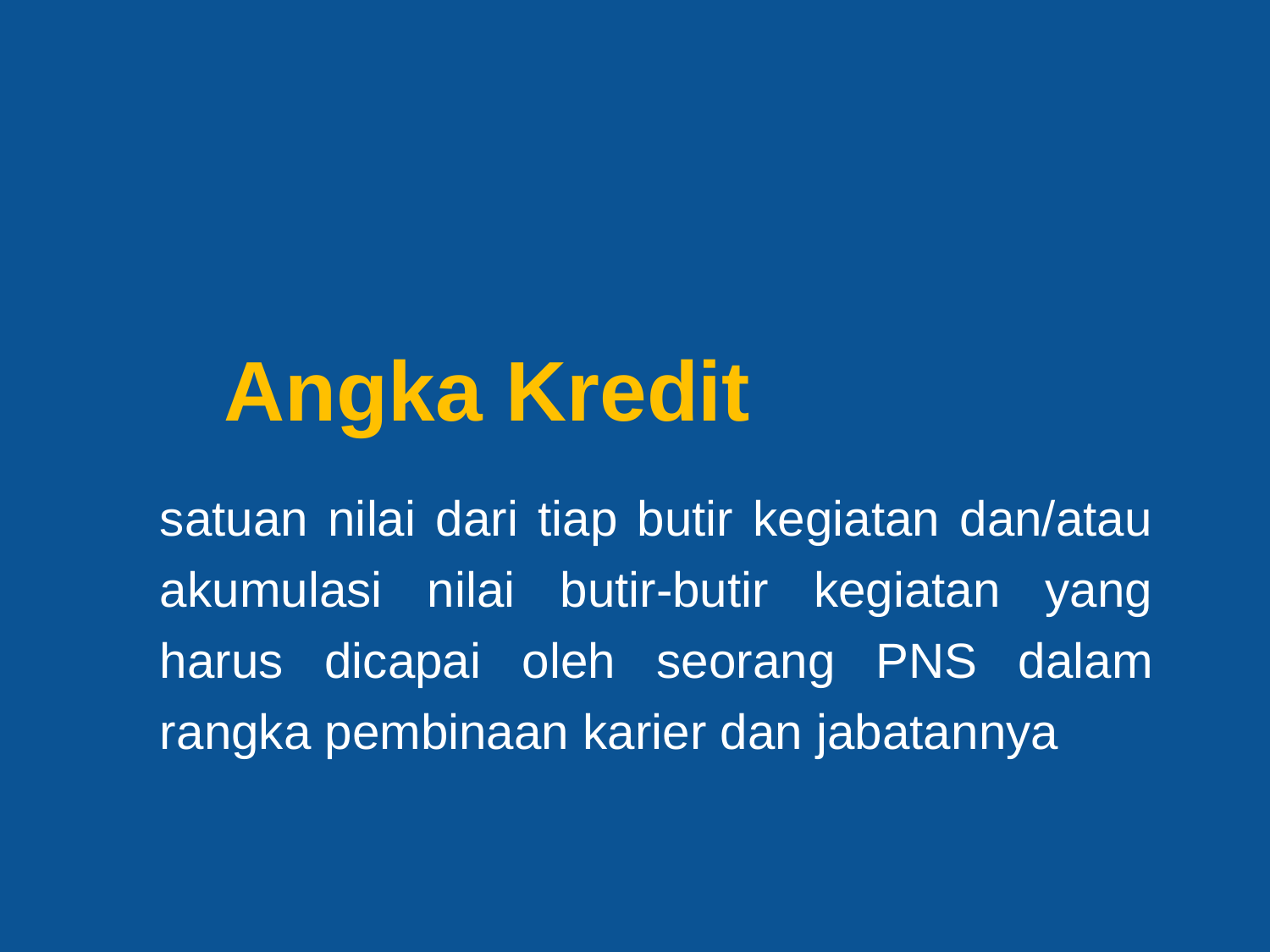

Angka Kredit
satuan nilai dari tiap butir kegiatan dan/atau akumulasi nilai butir-butir kegiatan yang harus dicapai oleh seorang PNS dalam rangka pembinaan karier dan jabatannya